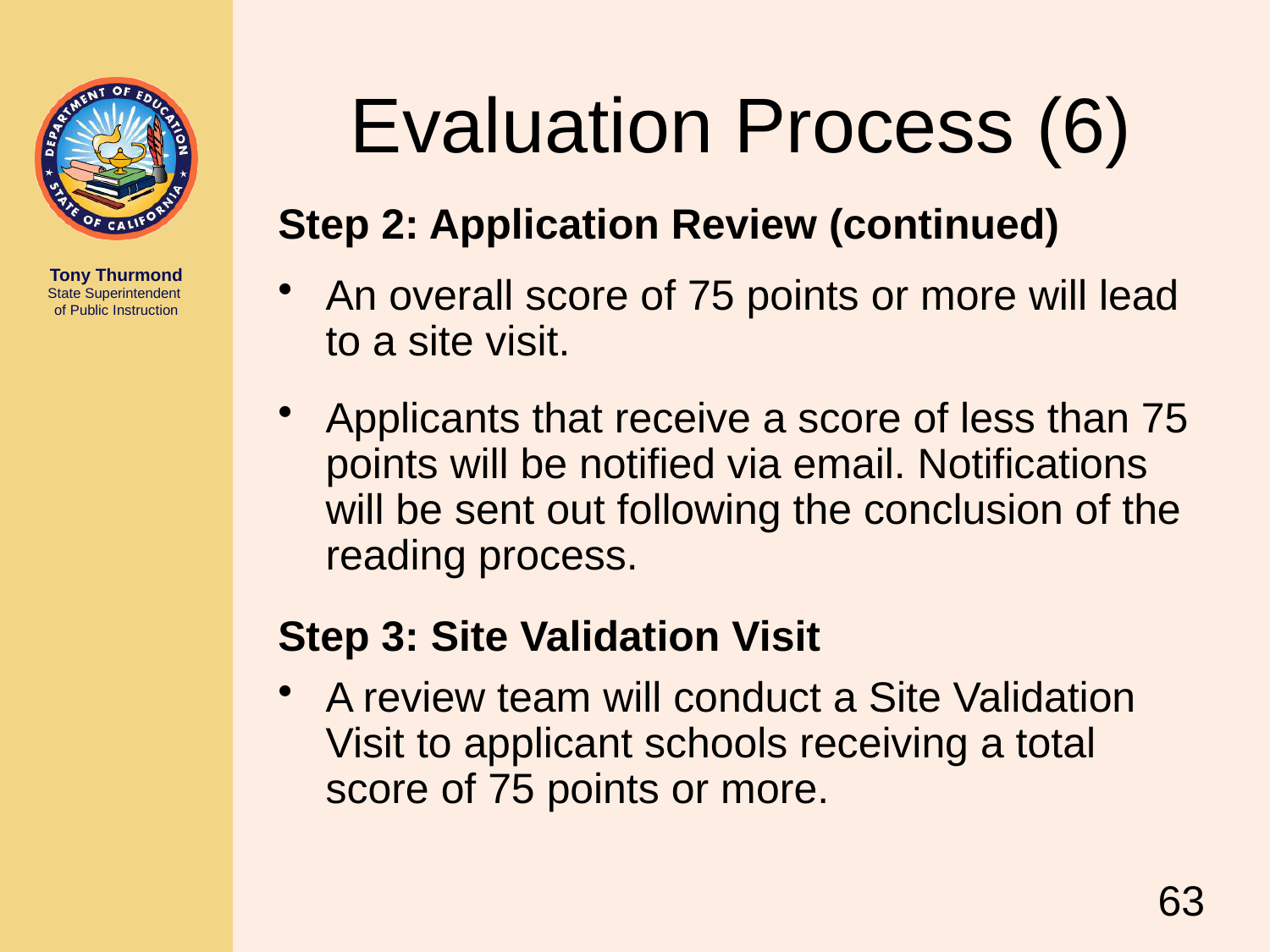

# Evaluation Process (6)
Step 2: Application Review (continued)
An overall score of 75 points or more will lead to a site visit.
Applicants that receive a score of less than 75 points will be notified via email. Notifications will be sent out following the conclusion of the reading process.
Step 3: Site Validation Visit
A review team will conduct a Site Validation Visit to applicant schools receiving a total score of 75 points or more.

63